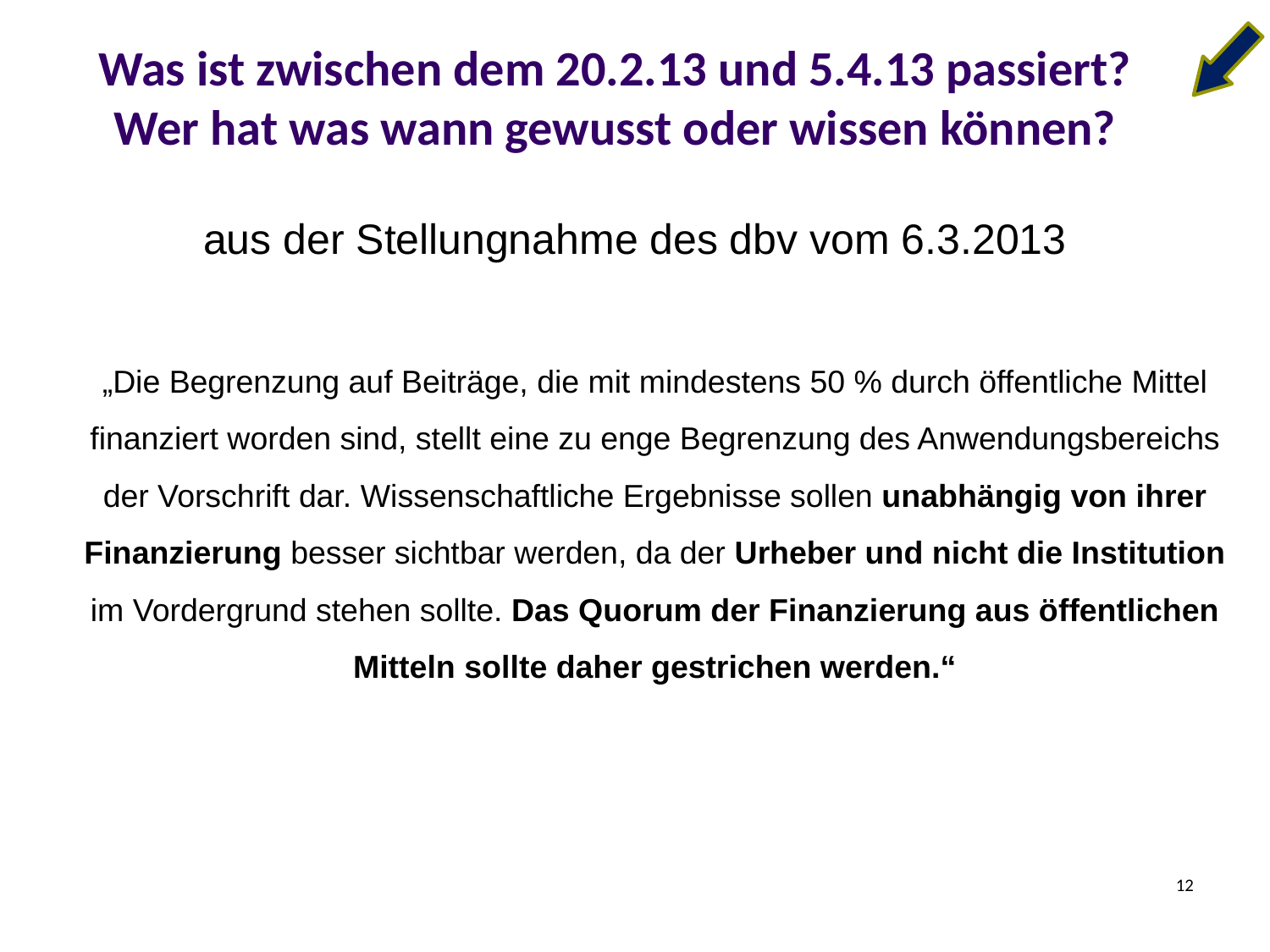

# Was ist zwischen dem 20.2.13 und 5.4.13 passiert? Wer hat was wann gewusst oder wissen können?
aus der Stellungnahme des dbv vom 6.3.2013
„Die Begrenzung auf Beiträge, die mit mindestens 50 % durch öffentliche Mittel finanziert worden sind, stellt eine zu enge Begrenzung des Anwendungsbereichs der Vorschrift dar. Wissenschaftliche Ergebnisse sollen unabhängig von ihrer Finanzierung besser sichtbar werden, da der Urheber und nicht die Institution im Vordergrund stehen sollte. Das Quorum der Finanzierung aus öffentlichen Mitteln sollte daher gestrichen werden.“
12